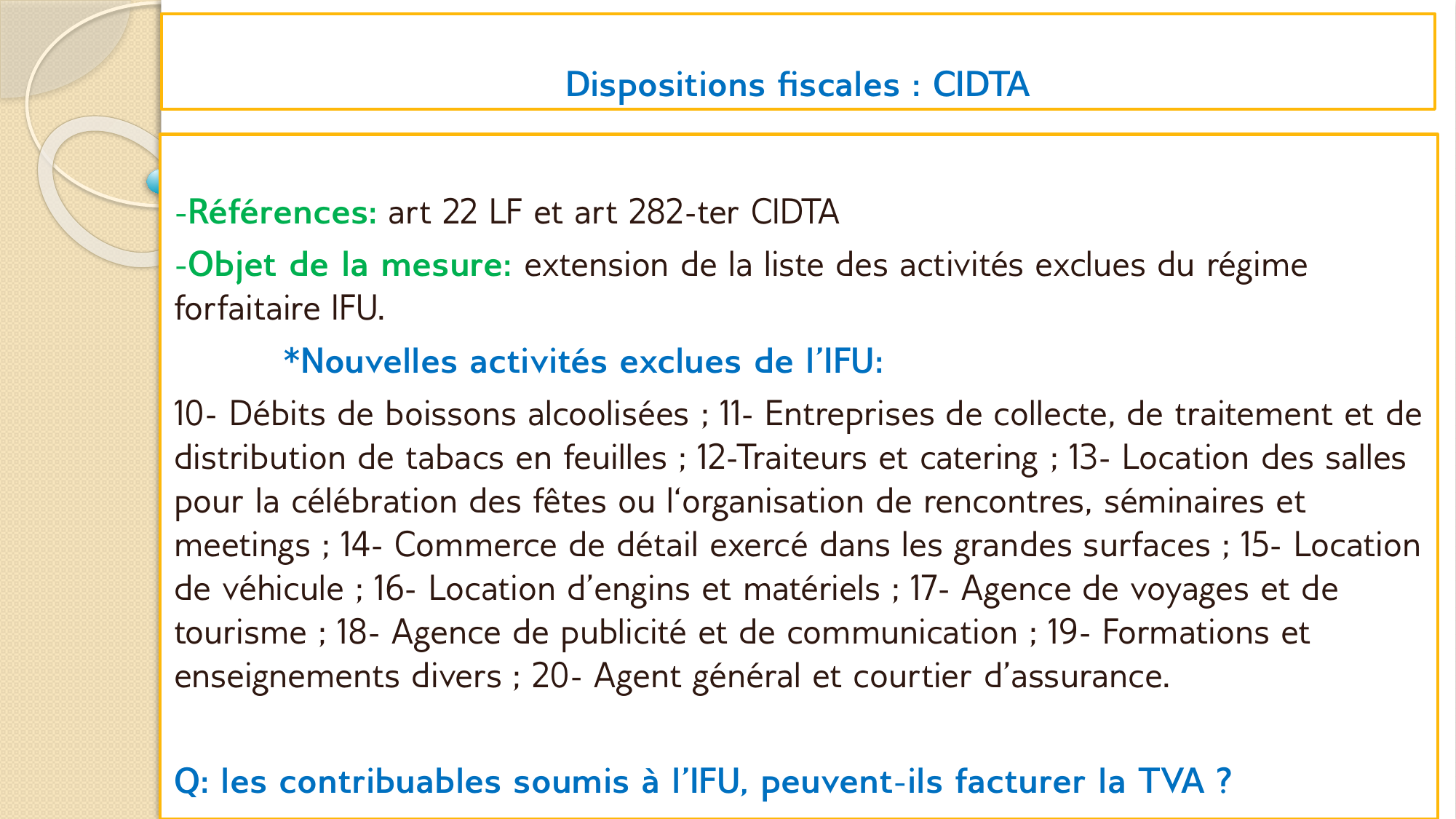

# Dispositions fiscales : CIDTA

-Références: art 22 LF et art 282-ter CIDTA
-Objet de la mesure: extension de la liste des activités exclues du régime forfaitaire IFU.
	*Nouvelles activités exclues de l’IFU:
10- Débits de boissons alcoolisées ; 11- Entreprises de collecte, de traitement et de distribution de tabacs en feuilles ; 12-Traiteurs et catering ; 13- Location des salles pour la célébration des fêtes ou l‘organisation de rencontres, séminaires et meetings ; 14- Commerce de détail exercé dans les grandes surfaces ; 15- Location de véhicule ; 16- Location d’engins et matériels ; 17- Agence de voyages et de tourisme ; 18- Agence de publicité et de communication ; 19- Formations et enseignements divers ; 20- Agent général et courtier d’assurance.

Q: les contribuables soumis à l’IFU, peuvent-ils facturer la TVA ?